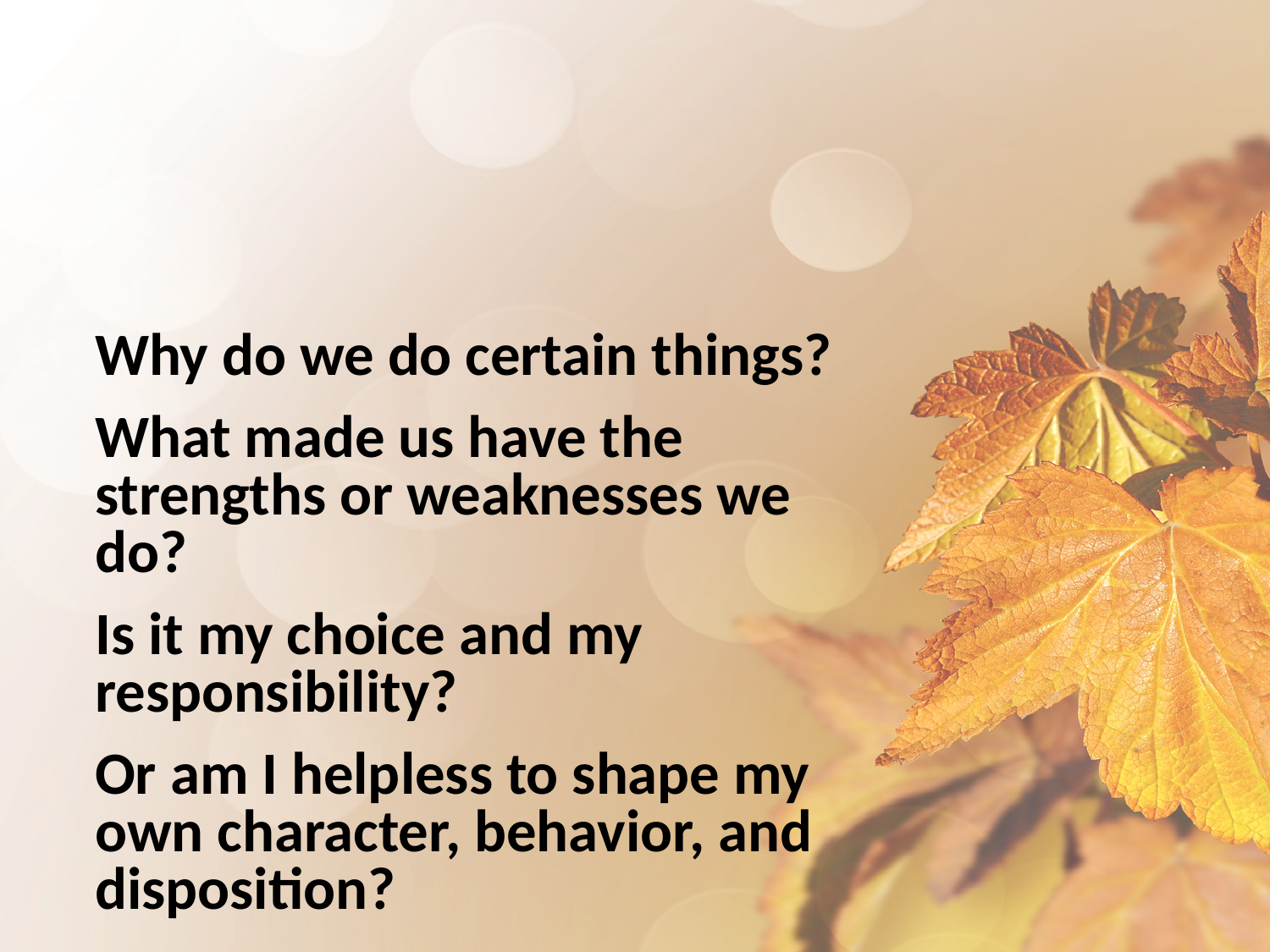

Why do we do certain things?
What made us have the strengths or weaknesses we do?
Is it my choice and my responsibility?
Or am I helpless to shape my own character, behavior, and disposition?